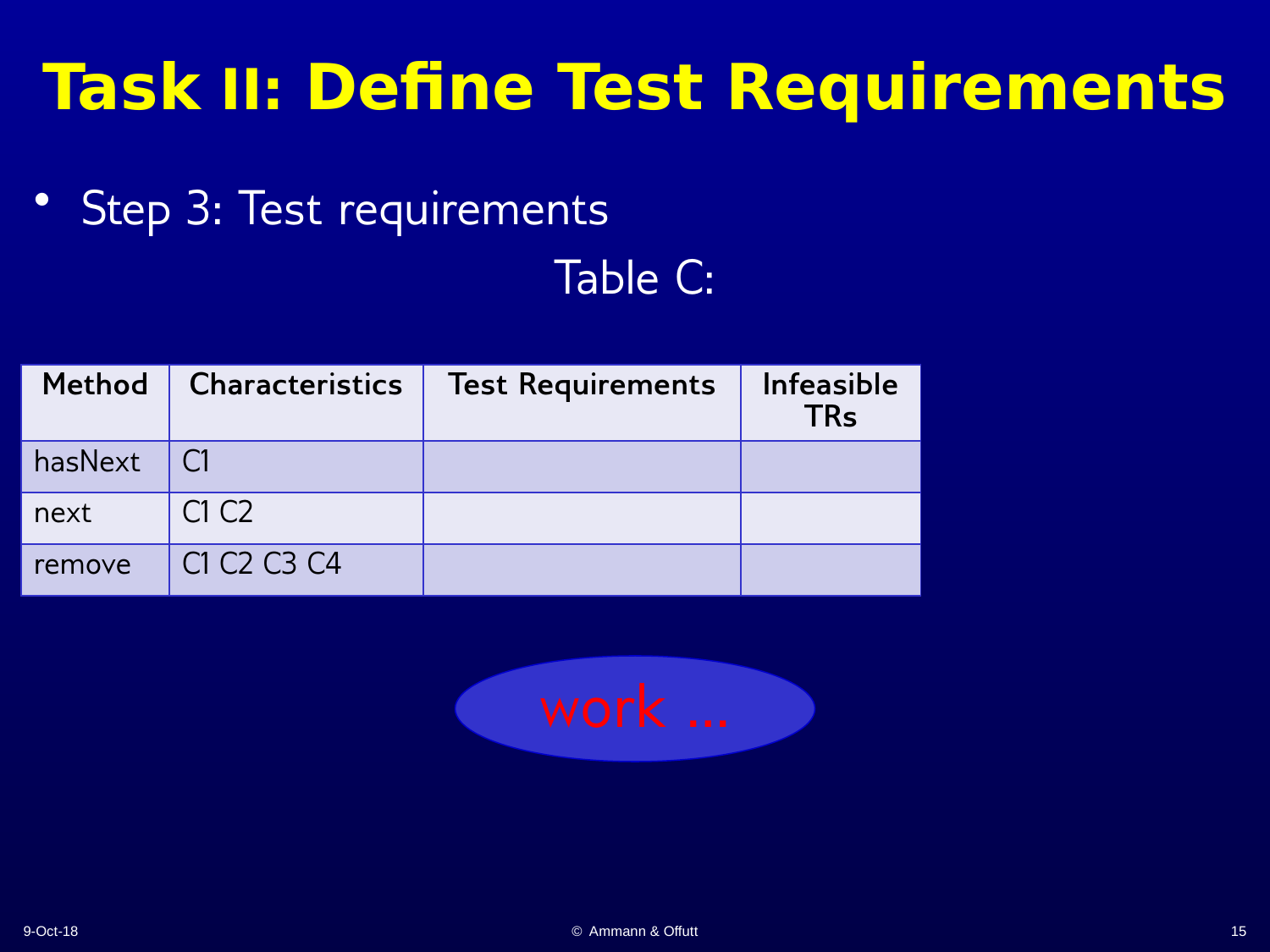

# Task II: Define Test Requirements
Step 3: Test requirements
Table C:
| Method | Characteristics | Test Requirements | Infeasible TRs |
| --- | --- | --- | --- |
| hasNext | C1 |  |  |
| next | C1 C2 |  |  |
| remove | C1 C2 C3 C4 |  |  |
work …
9-Oct-18
©  Ammann & Offutt
15